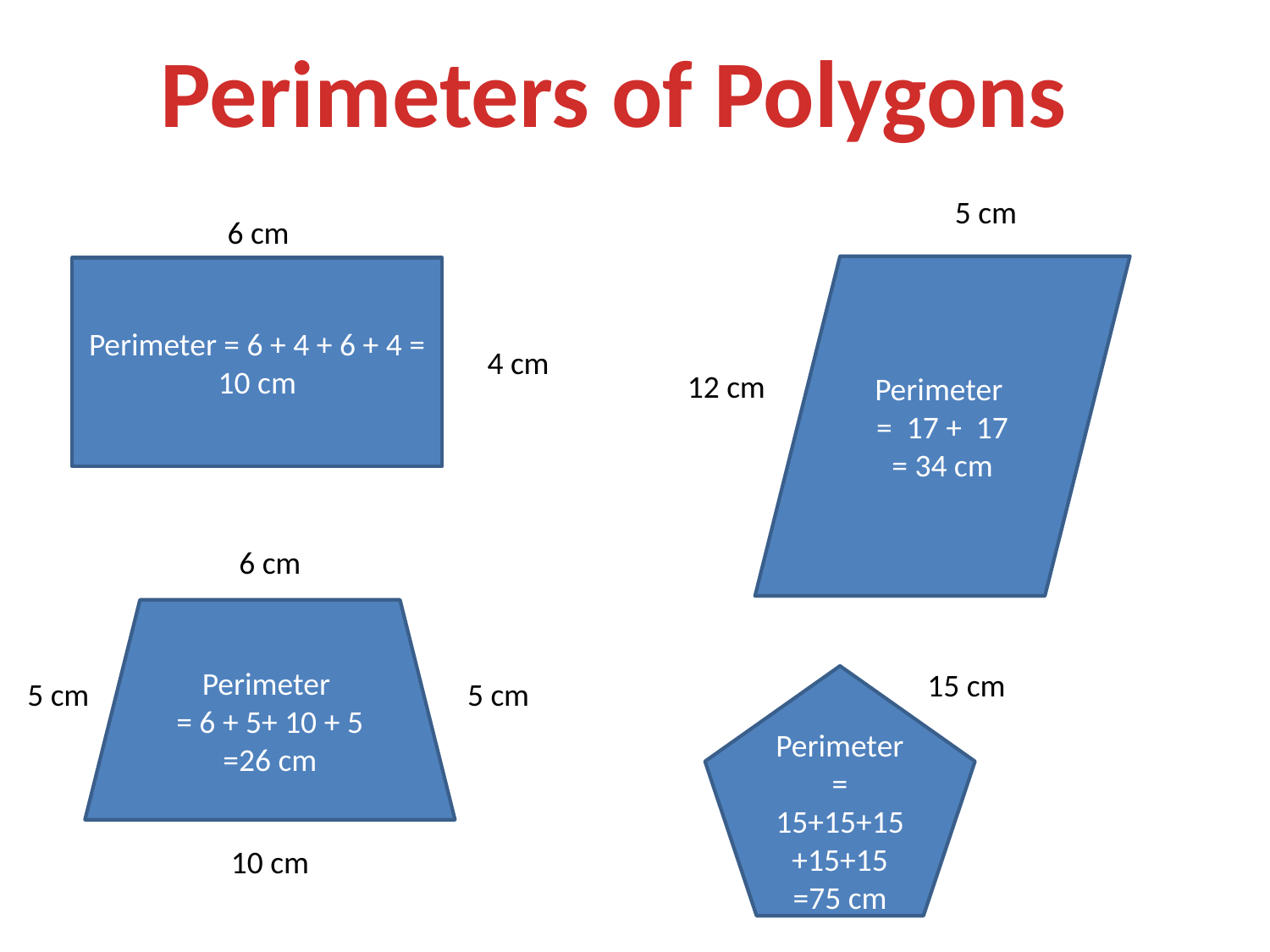

Perimeters of Polygons
5 cm
6 cm
Perimeter
=  17 +  17
= 34 cm
Perimeter = 6 + 4 + 6 + 4 = 10 cm
4 cm
12 cm
6 cm
Perimeter
= 6 + 5+ 10 + 5
=26 cm
15 cm
Perimeter = 15+15+15+15+15
=75 cm
5 cm
5 cm
10 cm